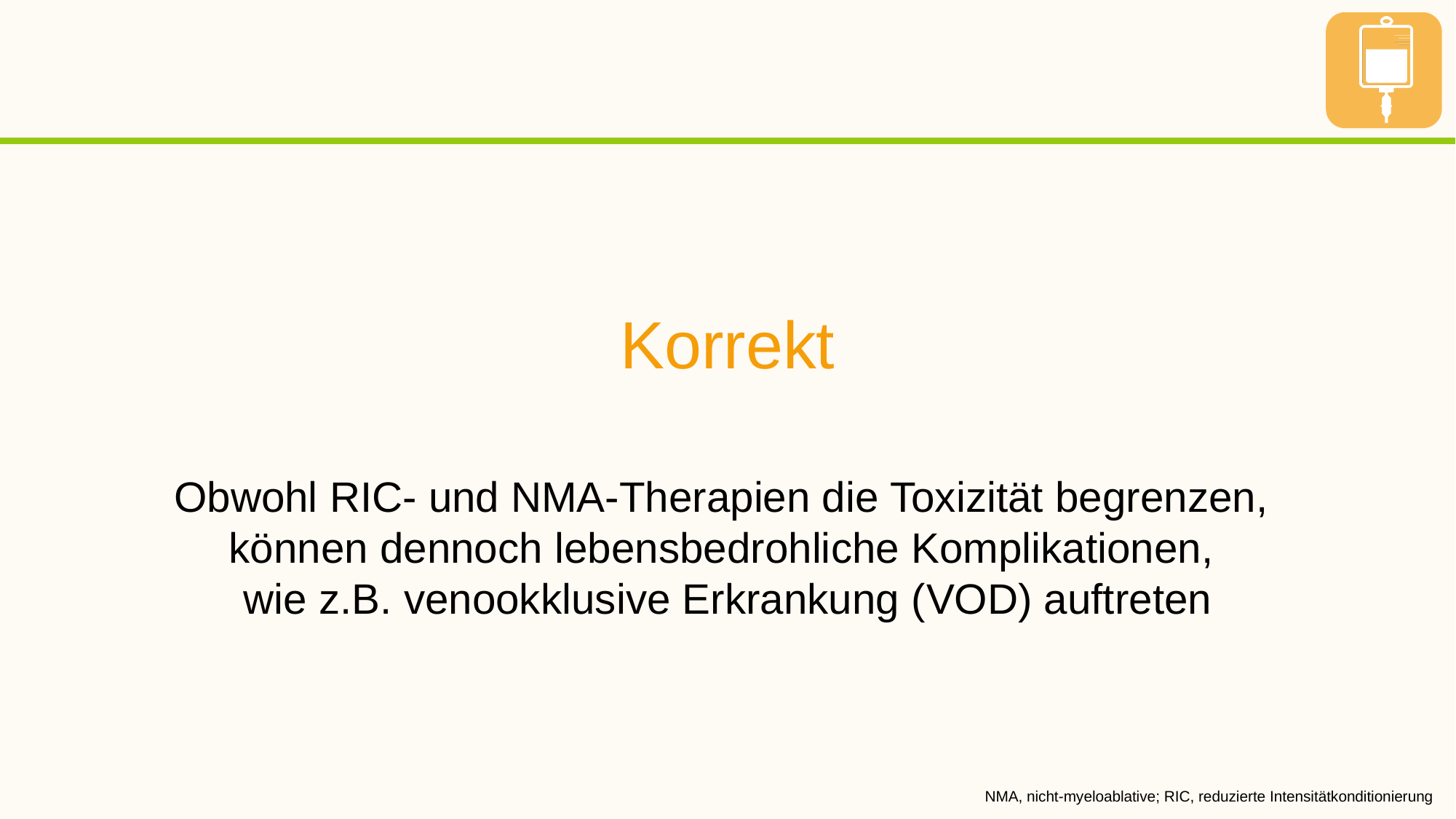

Korrekt
Obwohl RIC- und NMA-Therapien die Toxizität begrenzen,
können dennoch lebensbedrohliche Komplikationen,
wie z.B. venookklusive Erkrankung (VOD) auftreten

NMA, nicht-myeloablative; RIC, reduzierte Intensitätkonditionierung